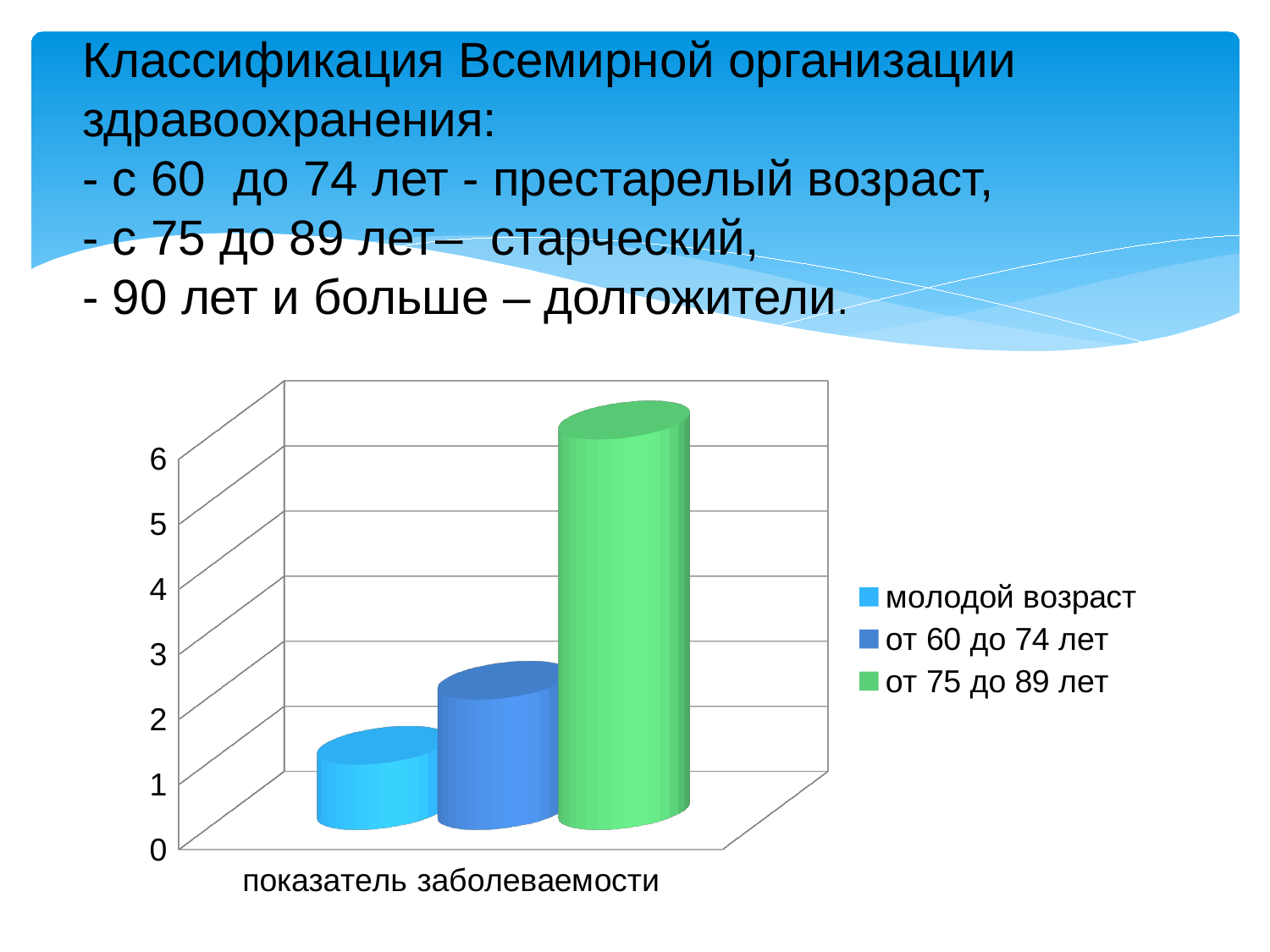

# Классификация Всемирной организации здравоохранения: - с 60  до 74 лет - престарелый возраст, - с 75 до 89 лет–  старческий, - 90 лет и больше – долгожители.

[unsupported chart]